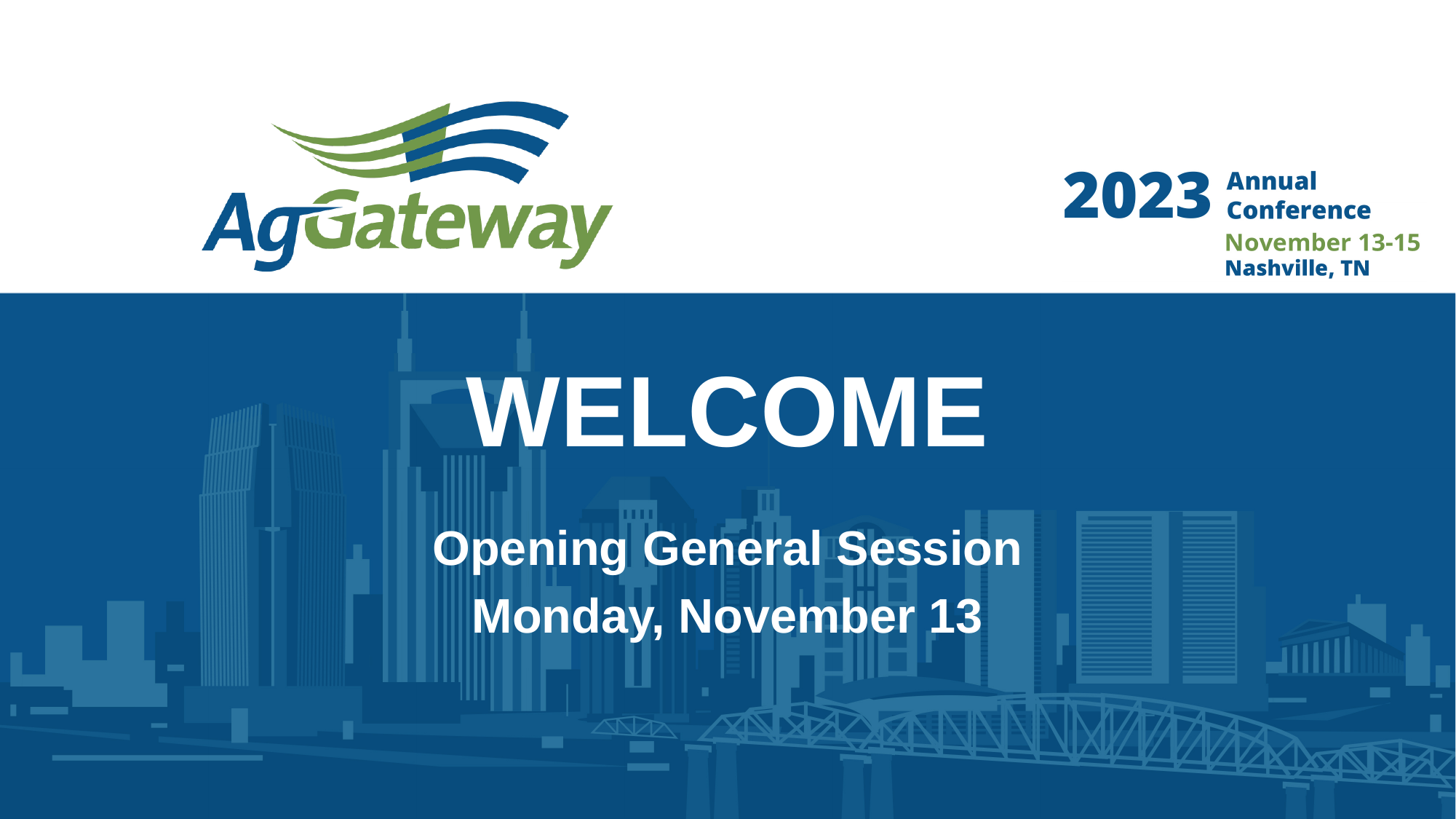

# WELCOME
Opening General Session
Monday, November 13